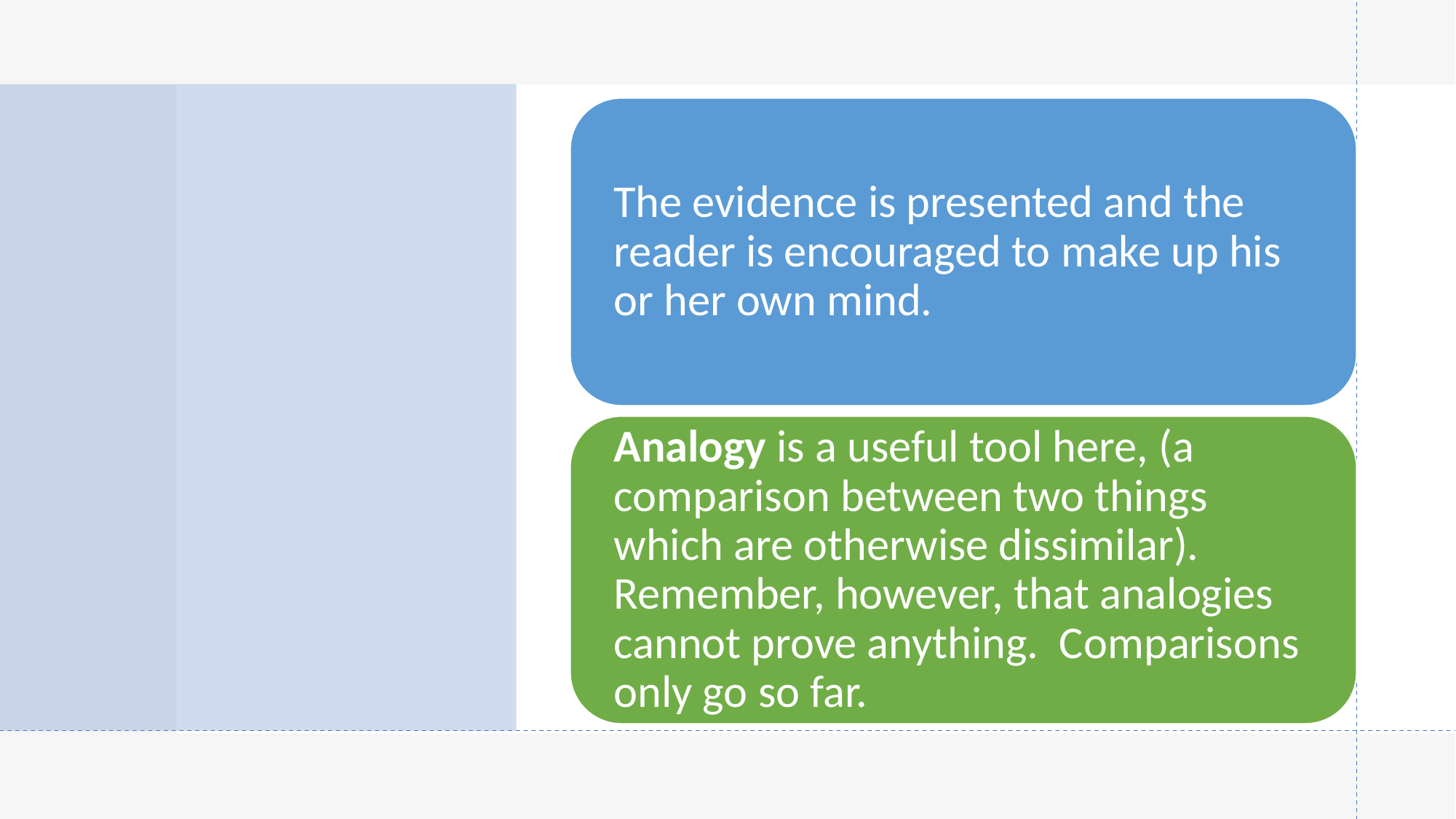

The evidence is presented and the reader is encouraged to make up his or her own mind.
Analogy is a useful tool here, (a comparison between two things which are otherwise dissimilar).  Remember, however, that analogies cannot prove anything.  Comparisons only go so far.